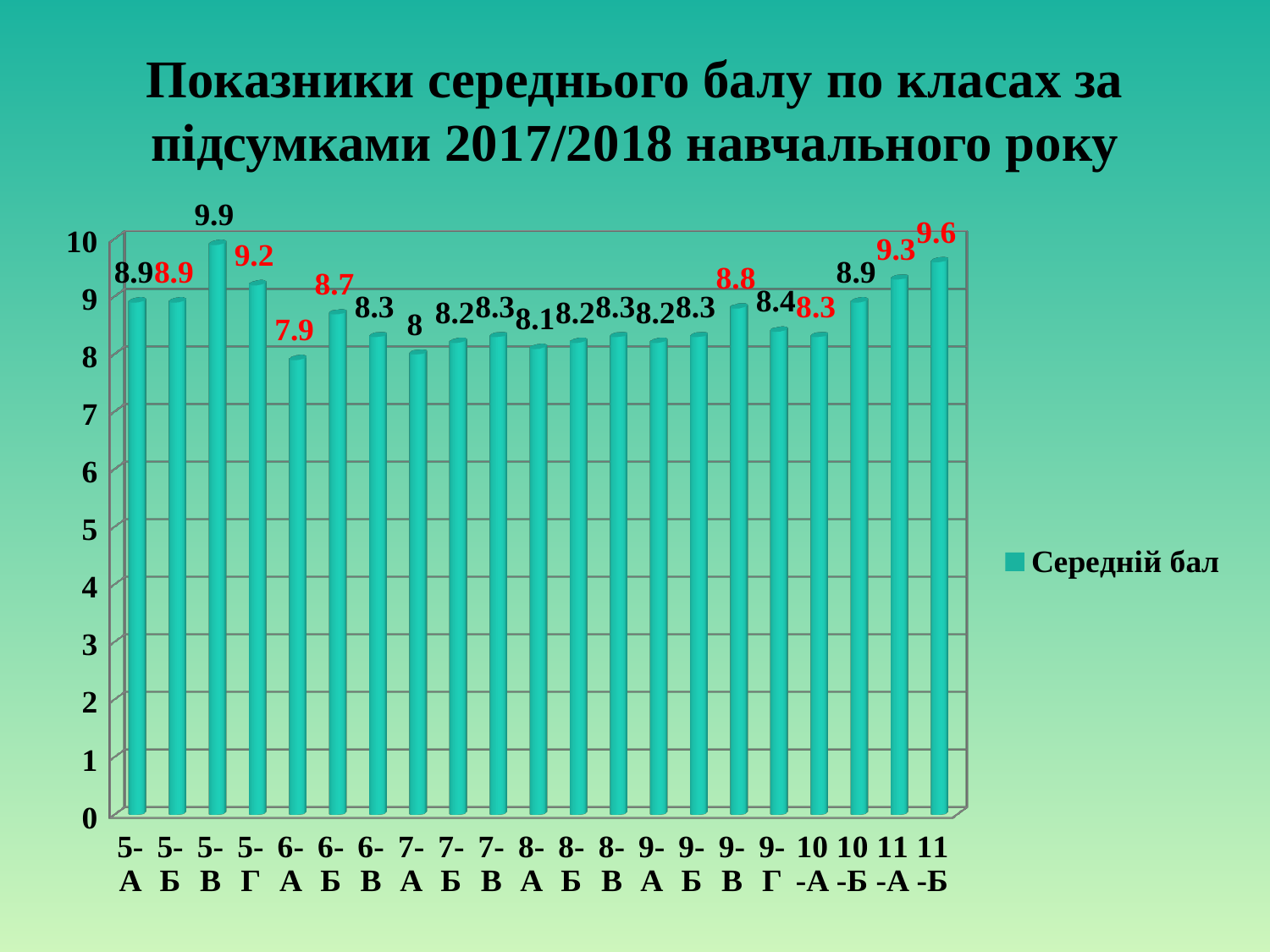

# Показники середнього балу по класах за підсумками 2017/2018 навчального року

[unsupported chart]